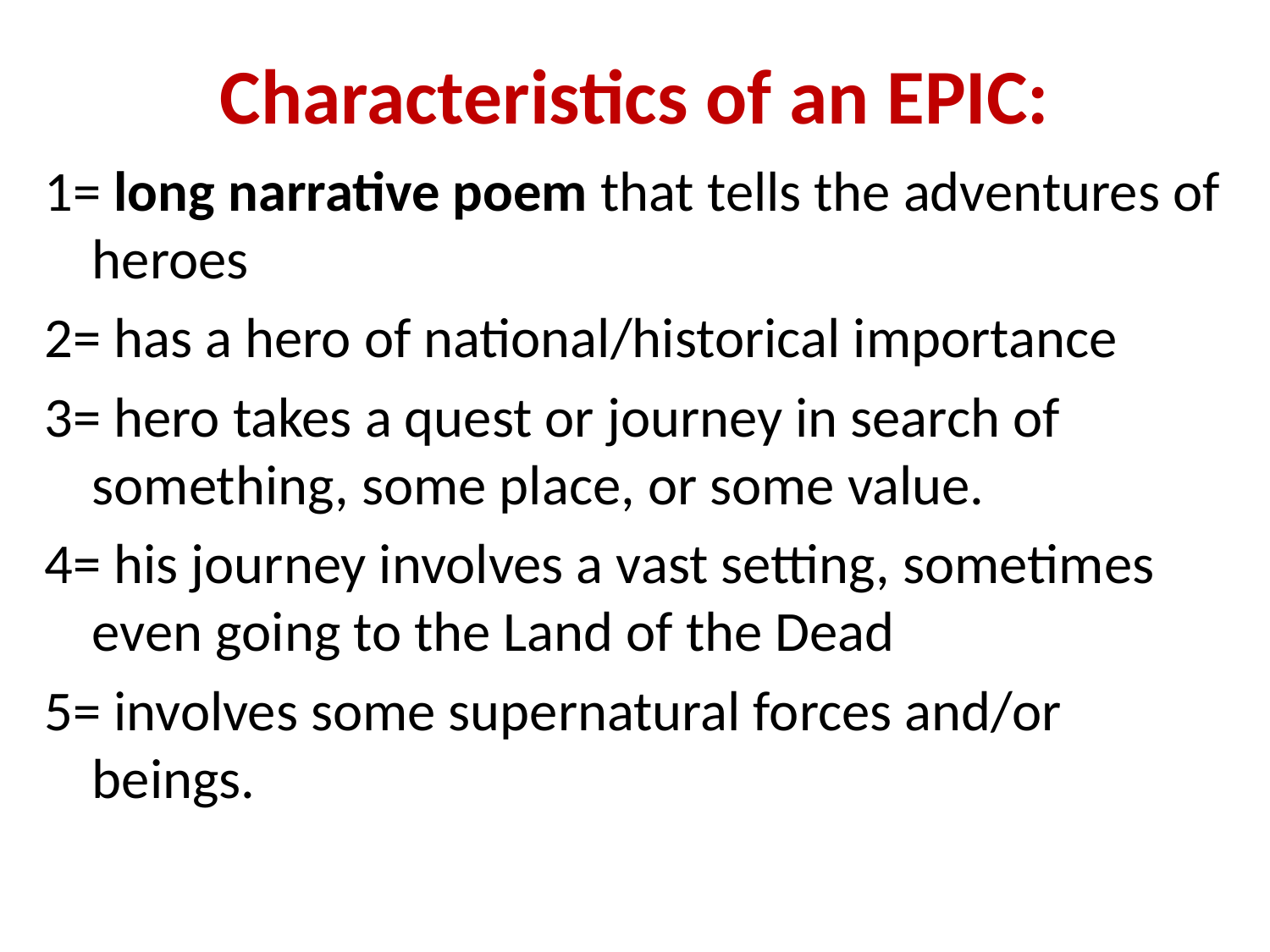

# Characteristics of an EPIC:
1= long narrative poem that tells the adventures of heroes
2= has a hero of national/historical importance
3= hero takes a quest or journey in search of something, some place, or some value.
4= his journey involves a vast setting, sometimes even going to the Land of the Dead
5= involves some supernatural forces and/or beings.